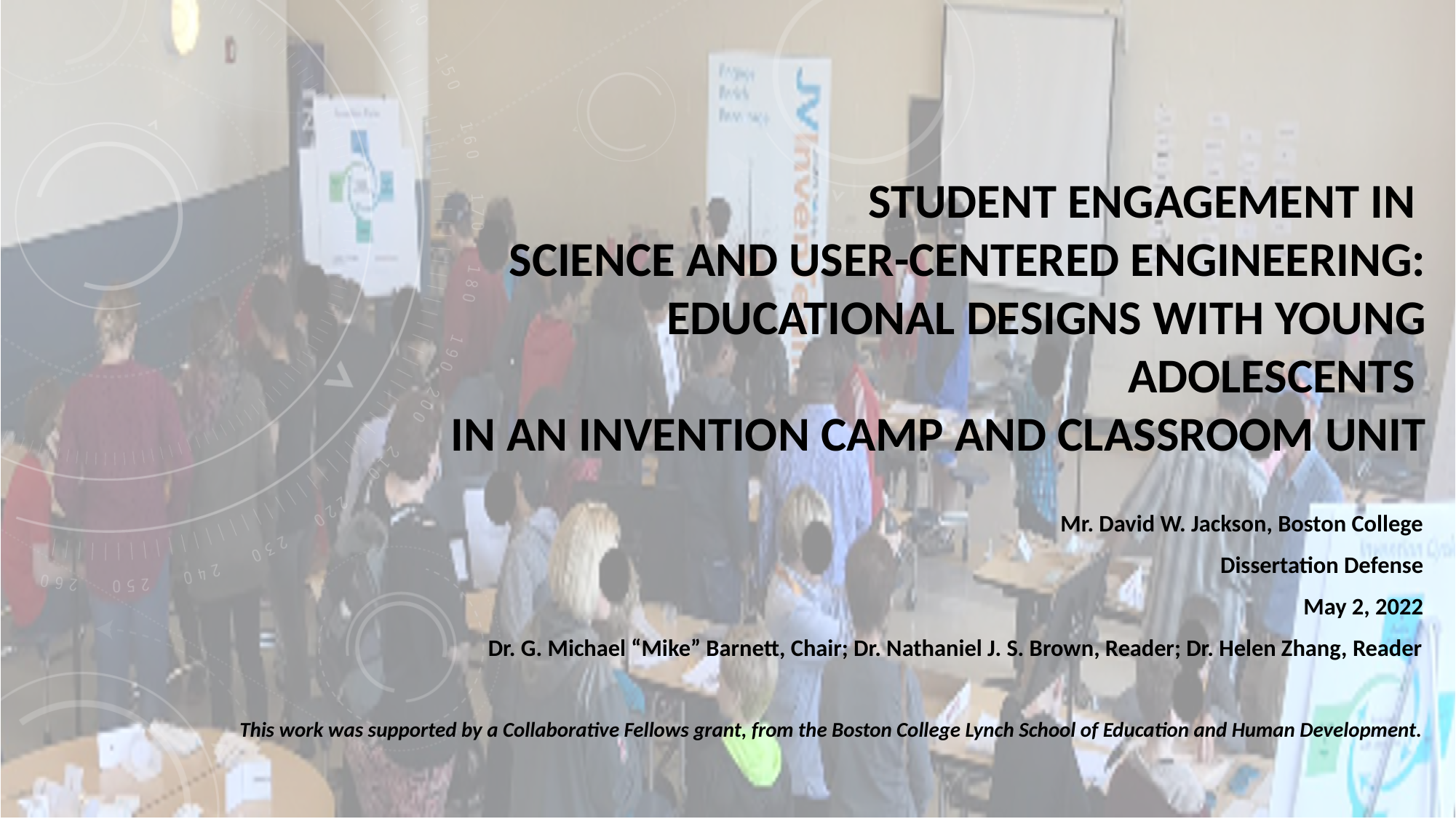

# Student Engagement in Science and User-Centered Engineering: Educational Designs with Young Adolescents in an Invention Camp and Classroom Unit
Mr. David W. Jackson, Boston College
Dissertation Defense
May 2, 2022
Dr. G. Michael “Mike” Barnett, Chair; Dr. Nathaniel J. S. Brown, Reader; Dr. Helen Zhang, Reader

This work was supported by a Collaborative Fellows grant, from the Boston College Lynch School of Education and Human Development.